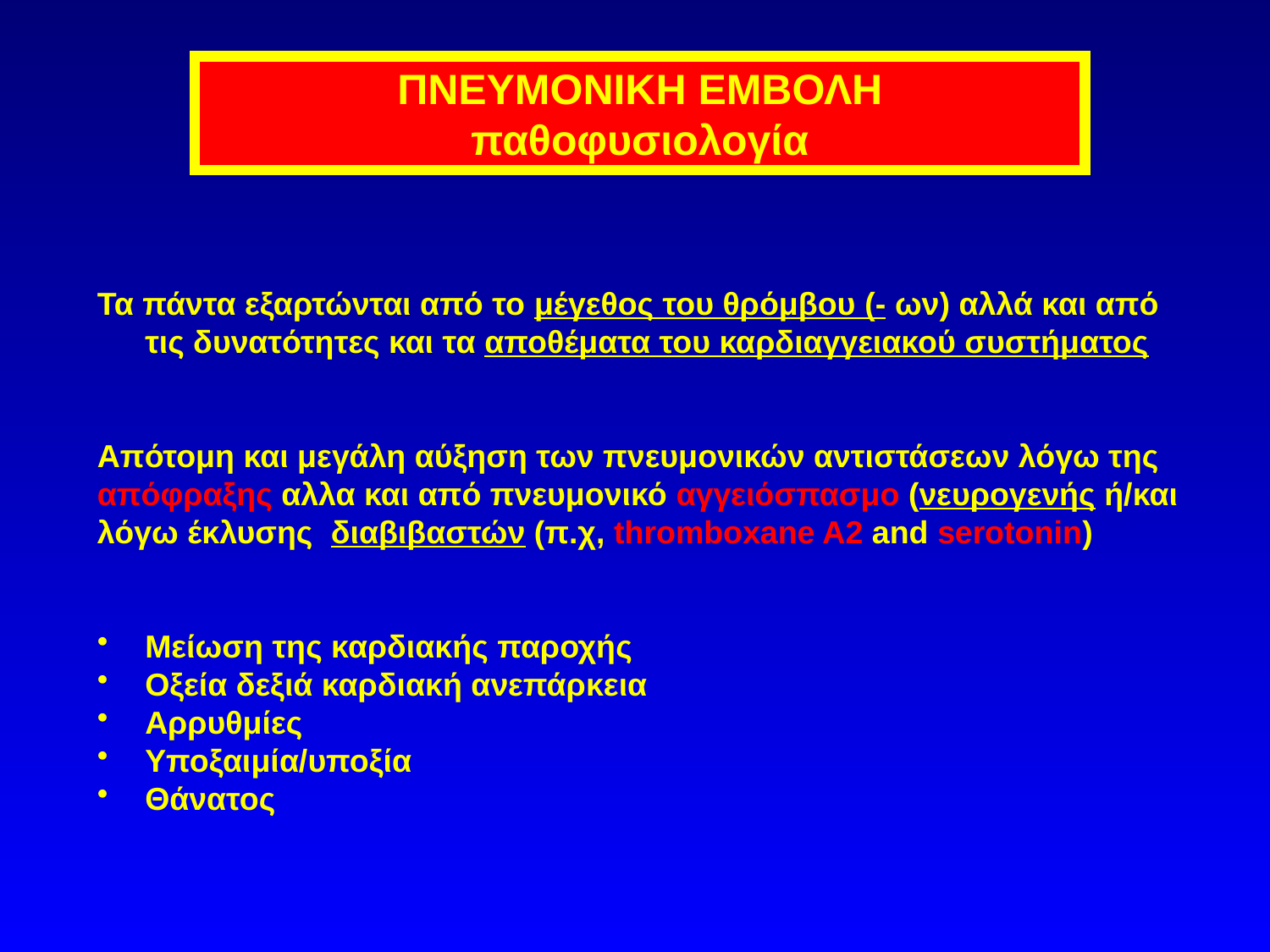

ΠΝΕΥΜΟΝΙΚΗ ΕΜΒΟΛΗ
παθοφυσιολογία
Τα πάντα εξαρτώνται από το μέγεθος του θρόμβου (- ων) αλλά και από τις δυνατότητες και τα αποθέματα του καρδιαγγειακού συστήματος

Απότομη και μεγάλη αύξηση των πνευμονικών αντιστάσεων λόγω της απόφραξης αλλα και από πνευμονικό αγγειόσπασμο (νευρογενής ή/και λόγω έκλυσης  διαβιβαστών (π.χ, thromboxane A2 and serotonin)

Μείωση της καρδιακής παροχής
Οξεία δεξιά καρδιακή ανεπάρκεια
Αρρυθμίες
Υποξαιμία/υποξία
Θάνατος